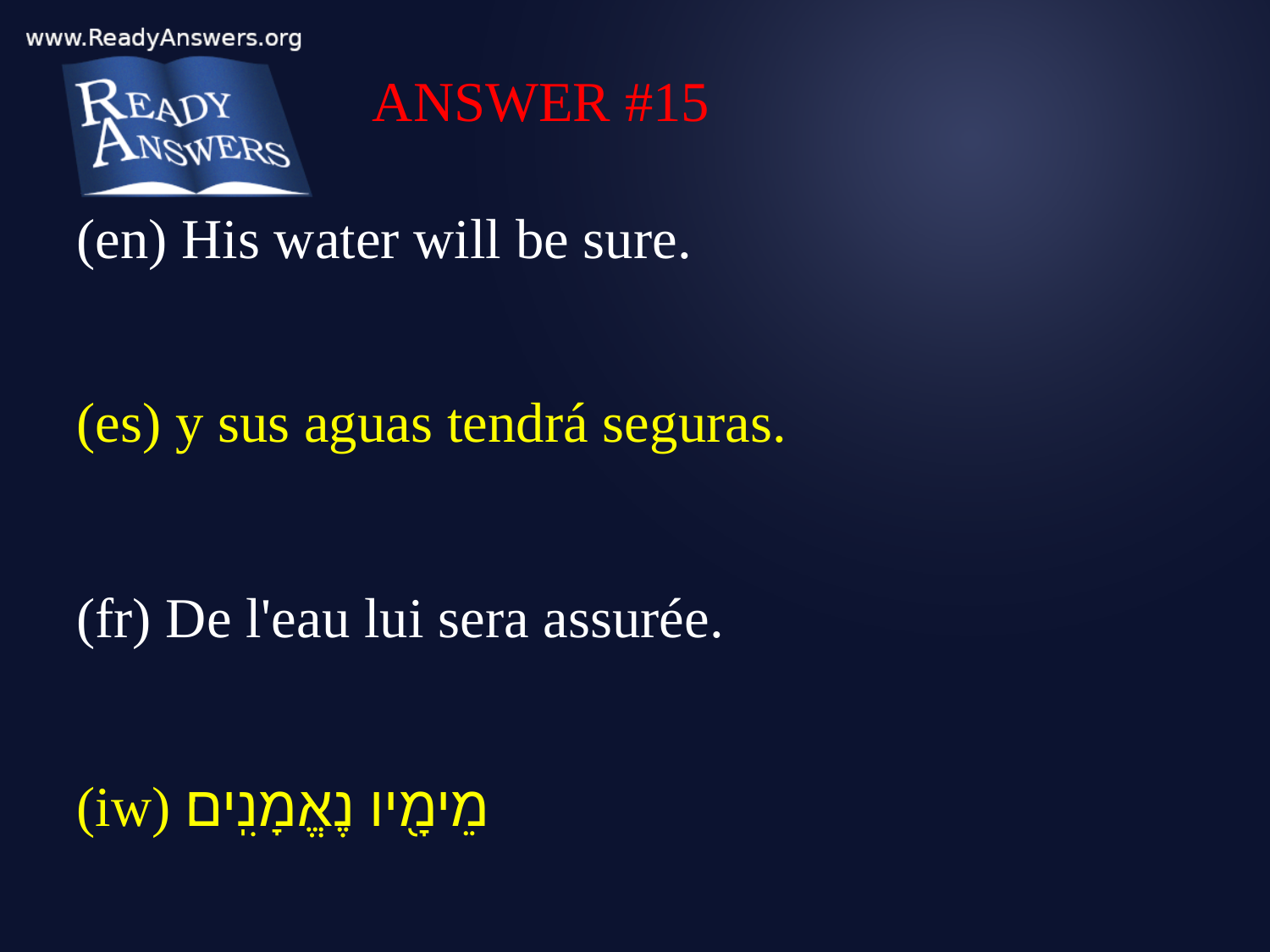

ANSWER #15
(en) His water will be sure.
(es) y sus aguas tendrá seguras.
(fr) De l'eau lui sera assurée.
(iw) מֵימָ֖יו נֶאֱמָנִֽים׃